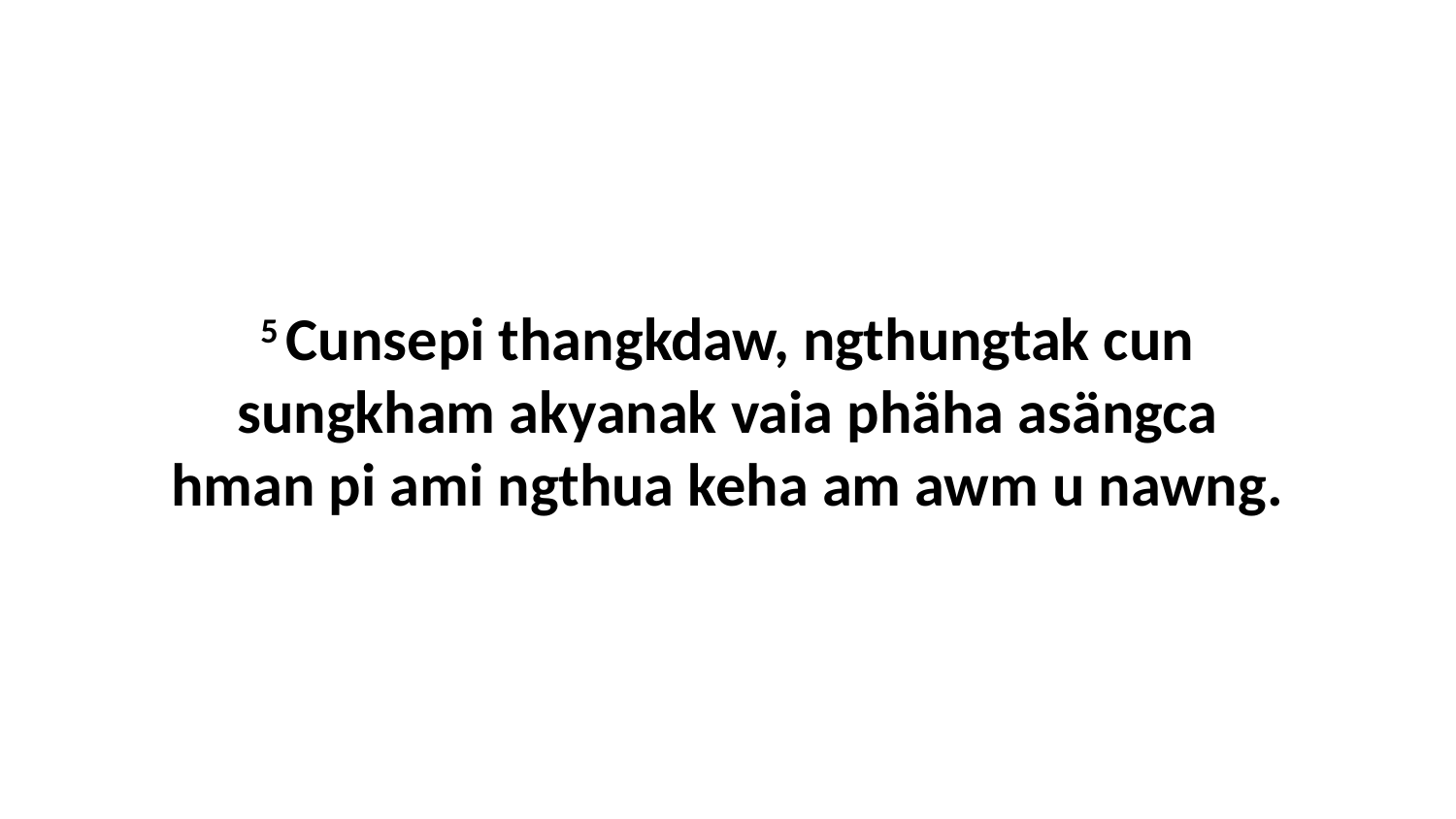

5 Cunsepi thangkdaw, ngthungtak cun sungkham akyanak vaia phäha asängca hman pi ami ngthua keha am awm u nawng.